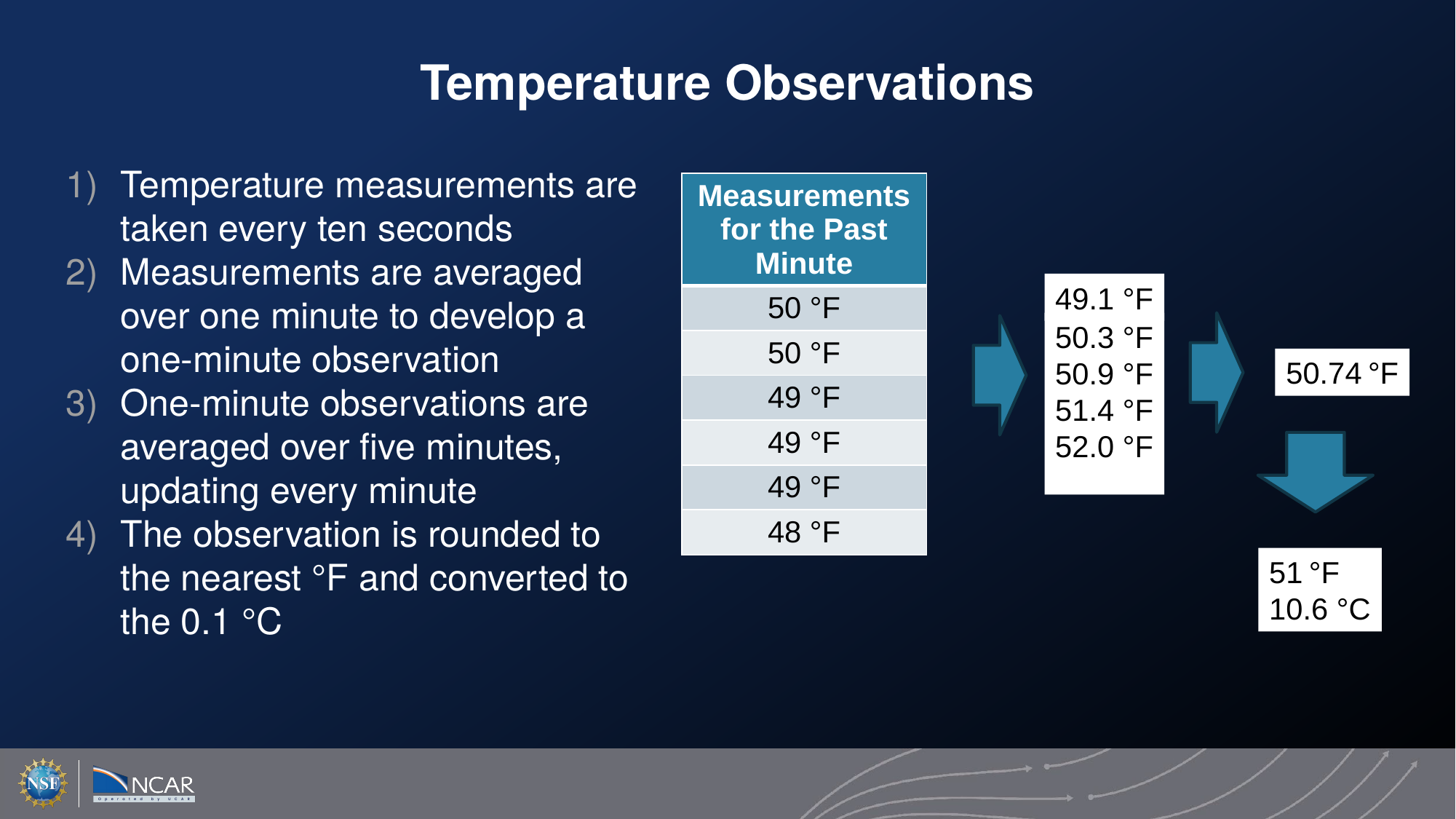

# Temperature Observations
Temperature measurements are taken every ten seconds
Measurements are averaged over one minute to develop a one-minute observation
One-minute observations are averaged over five minutes, updating every minute
The observation is rounded to the nearest °F and converted to the 0.1 °C

| Measurements for the Past Minute |
| --- |
| 50 °F |
| 50 °F |
| 49 °F |
| 49 °F |
| 49 °F |
| 48 °F |
49.1 °F
50.3 °F
50.9 °F
51.4 °F
52.0 °F

50.74 °F

51 °F
10.6 °C